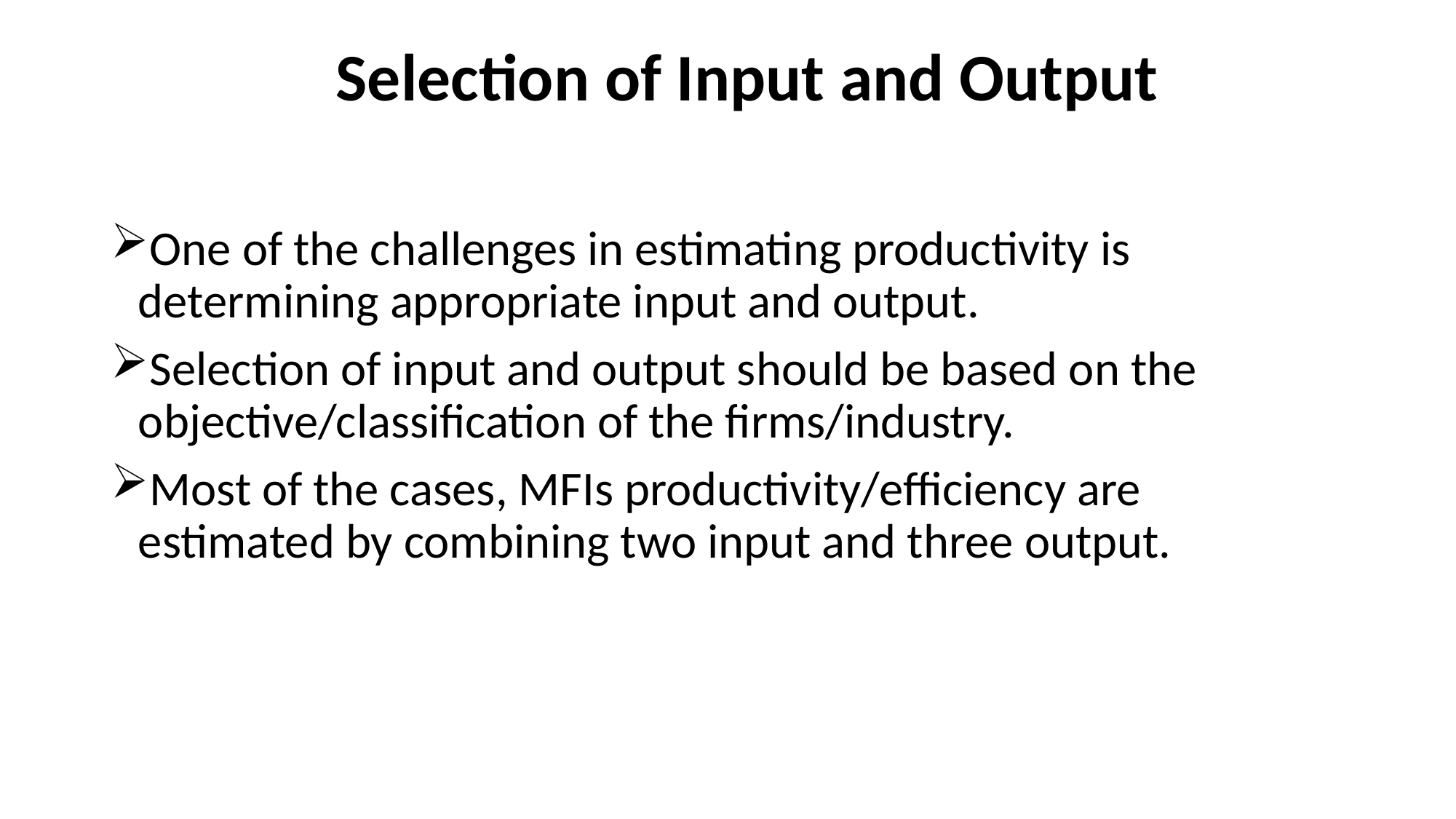

# Selection of Input and Output
One of the challenges in estimating productivity is determining appropriate input and output.
Selection of input and output should be based on the objective/classification of the firms/industry.
Most of the cases, MFIs productivity/efficiency are estimated by combining two input and three output.